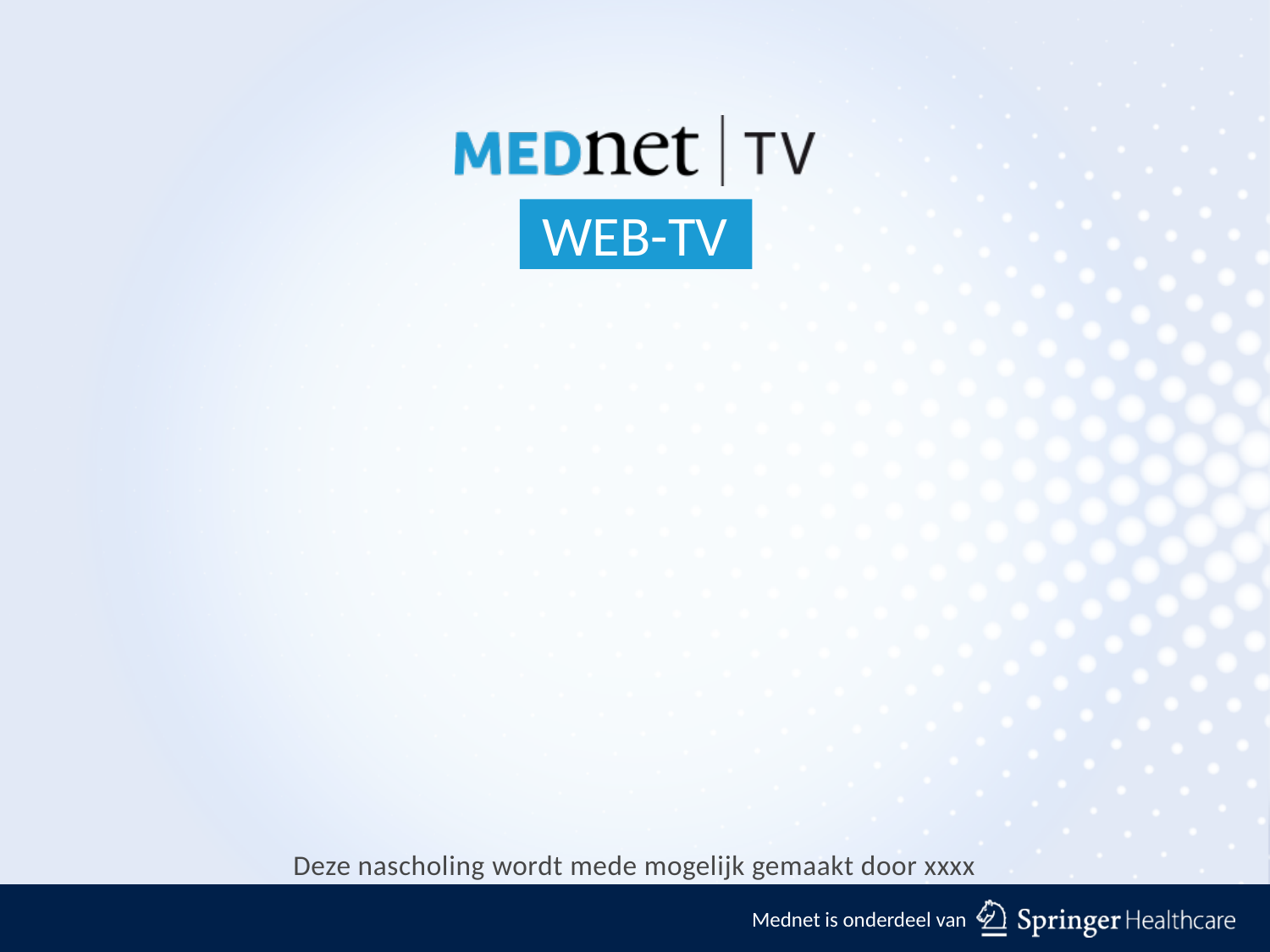

#

Deze nascholing wordt mede mogelijk gemaakt door xxxx